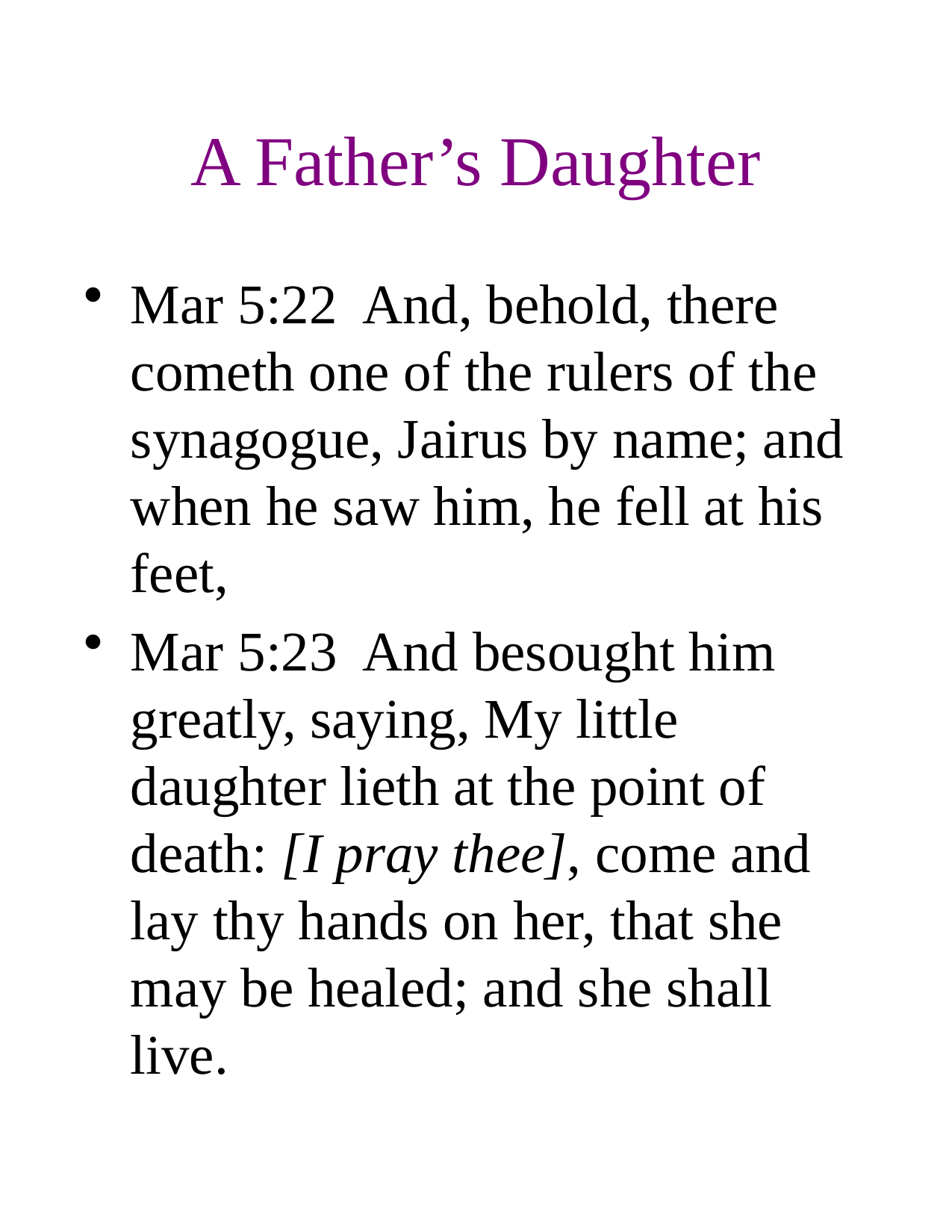

# A Father’s Daughter
Mar 5:22  And, behold, there cometh one of the rulers of the synagogue, Jairus by name; and when he saw him, he fell at his feet,
Mar 5:23  And besought him greatly, saying, My little daughter lieth at the point of death: [I pray thee], come and lay thy hands on her, that she may be healed; and she shall live.